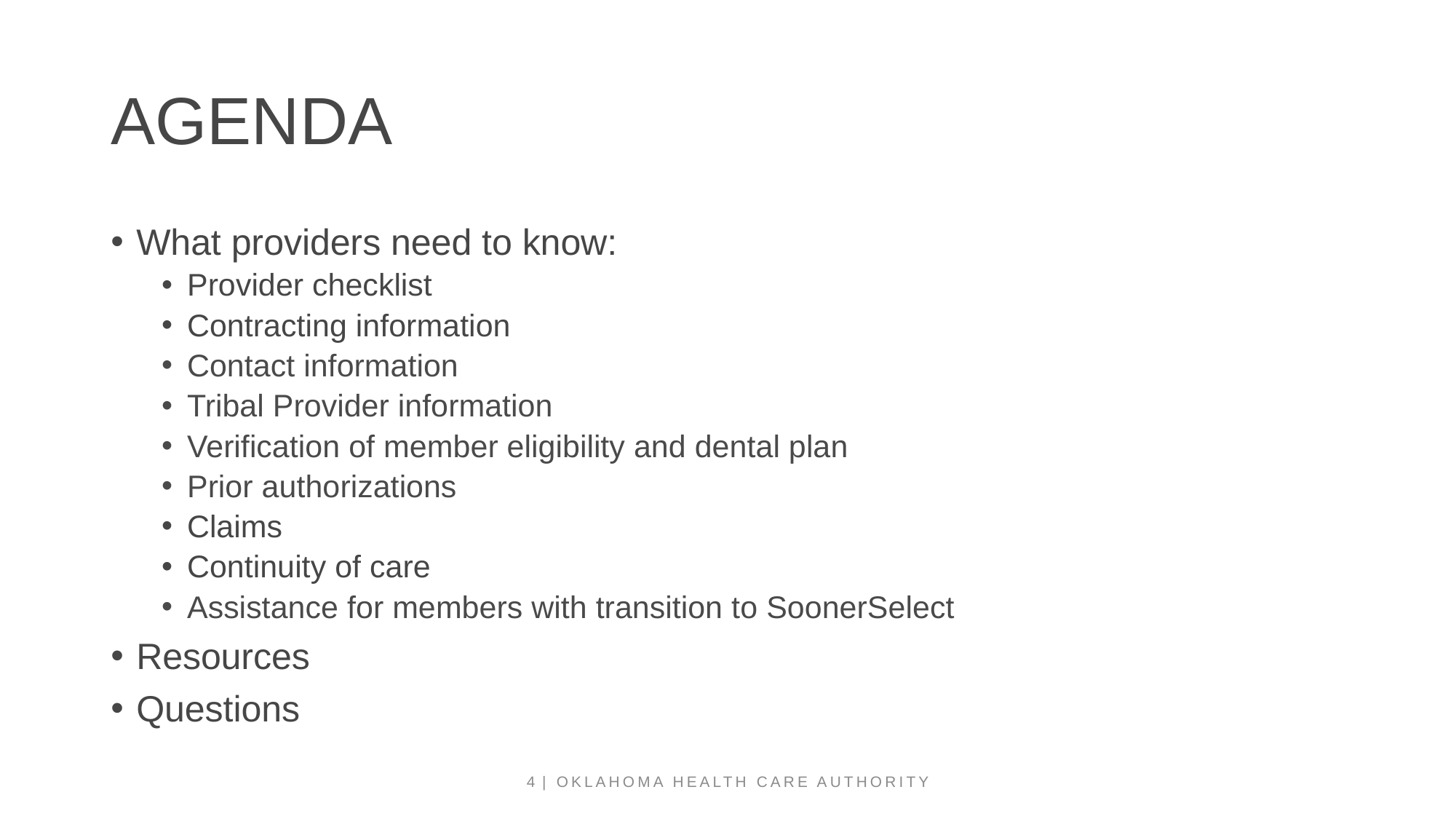

# Agenda
What providers need to know:
Provider checklist
Contracting information
Contact information
Tribal Provider information
Verification of member eligibility and dental plan
Prior authorizations
Claims
Continuity of care
Assistance for members with transition to SoonerSelect
Resources
Questions